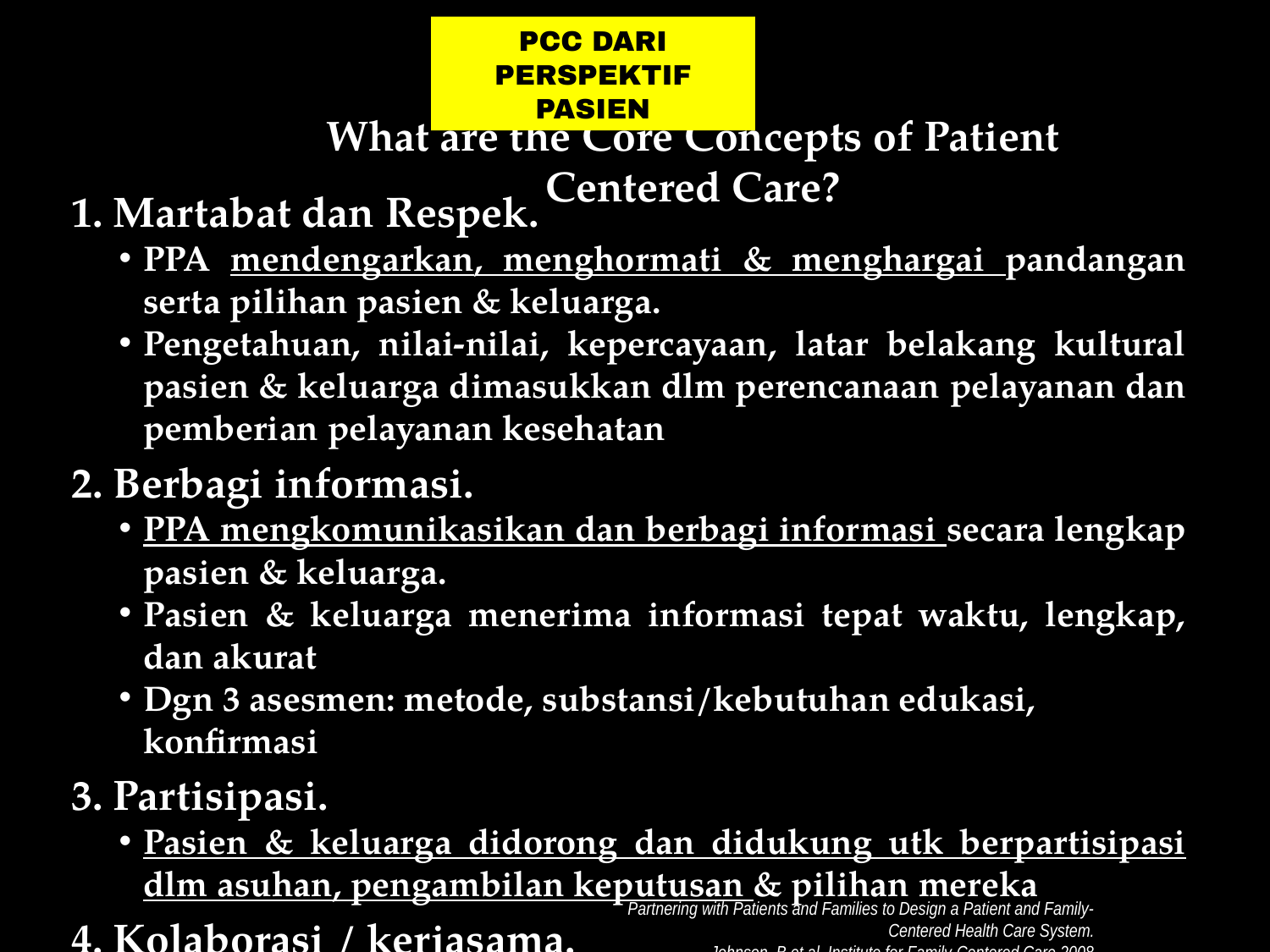

PCC DARI PERSPEKTIF PASIEN
What are the Core Concepts of Patient Centered Care?
Martabat dan Respek.
PPA mendengarkan, menghormati & menghargai pandangan serta pilihan pasien & keluarga.
Pengetahuan, nilai-nilai, kepercayaan, latar belakang kultural pasien & keluarga dimasukkan dlm perencanaan pelayanan dan pemberian pelayanan kesehatan
Berbagi informasi.
PPA mengkomunikasikan dan berbagi informasi secara lengkap pasien & keluarga.
Pasien & keluarga menerima informasi tepat waktu, lengkap, dan akurat
Dgn 3 asesmen: metode, substansi/kebutuhan edukasi, konfirmasi
Partisipasi.
Pasien & keluarga didorong dan didukung utk berpartisipasi dlm asuhan, pengambilan keputusan & pilihan mereka
Kolaborasi / kerjasama.
Pimpinan pelayanan kesehatan bekerjasama dgn pasien &  keluarga dalam pengembangan, implementasi dan evaluasi kebijakan dan program;
Partnering with Patients and Families to Design a Patient and Family-Centered Health Care System.
Johnson, B et al. Institute for Family-Centered Care 2008